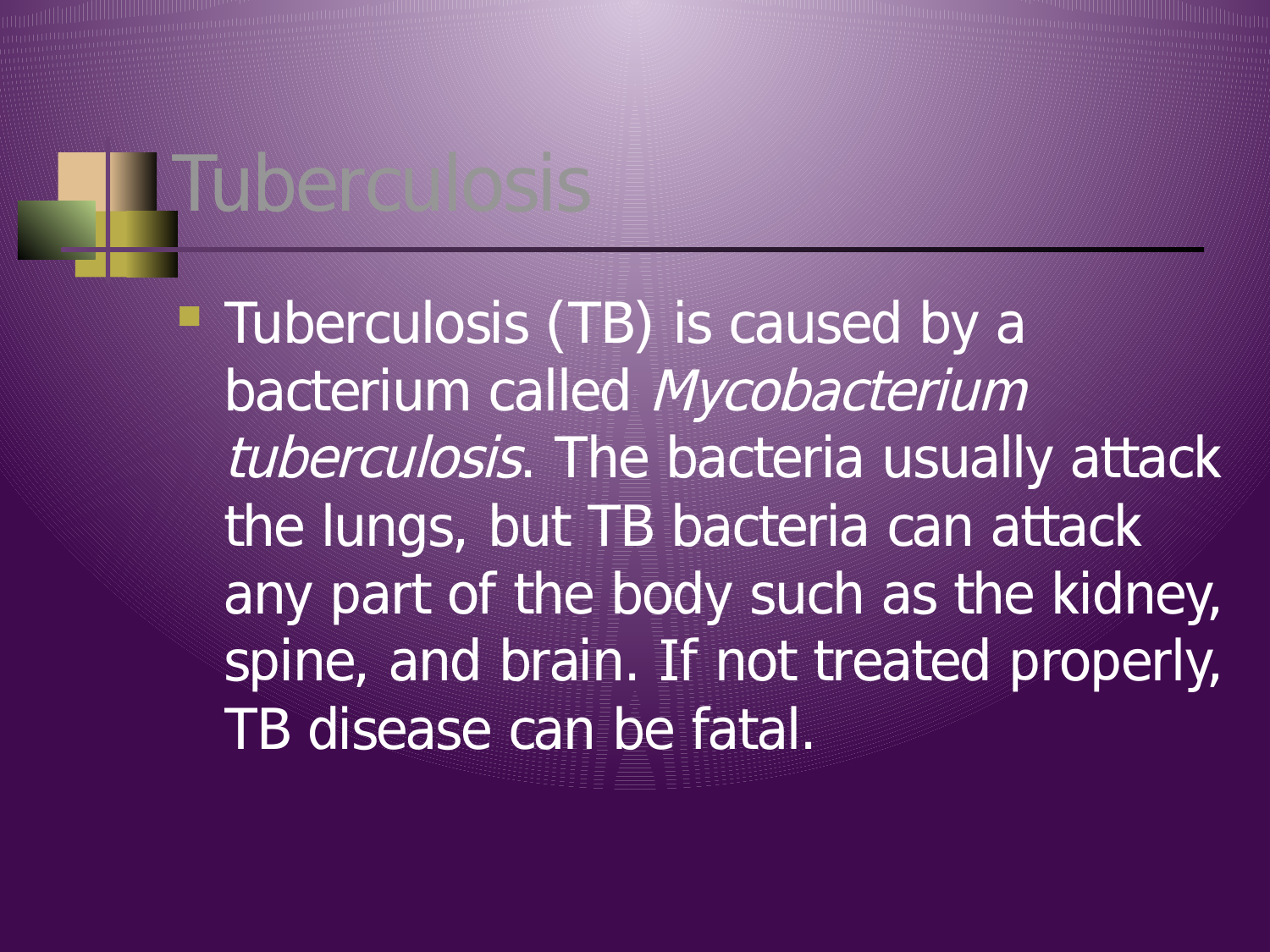

# Tuberculosis
Tuberculosis (TB) is caused by a bacterium called Mycobacterium tuberculosis. The bacteria usually attack the lungs, but TB bacteria can attack any part of the body such as the kidney, spine, and brain. If not treated properly, TB disease can be fatal.